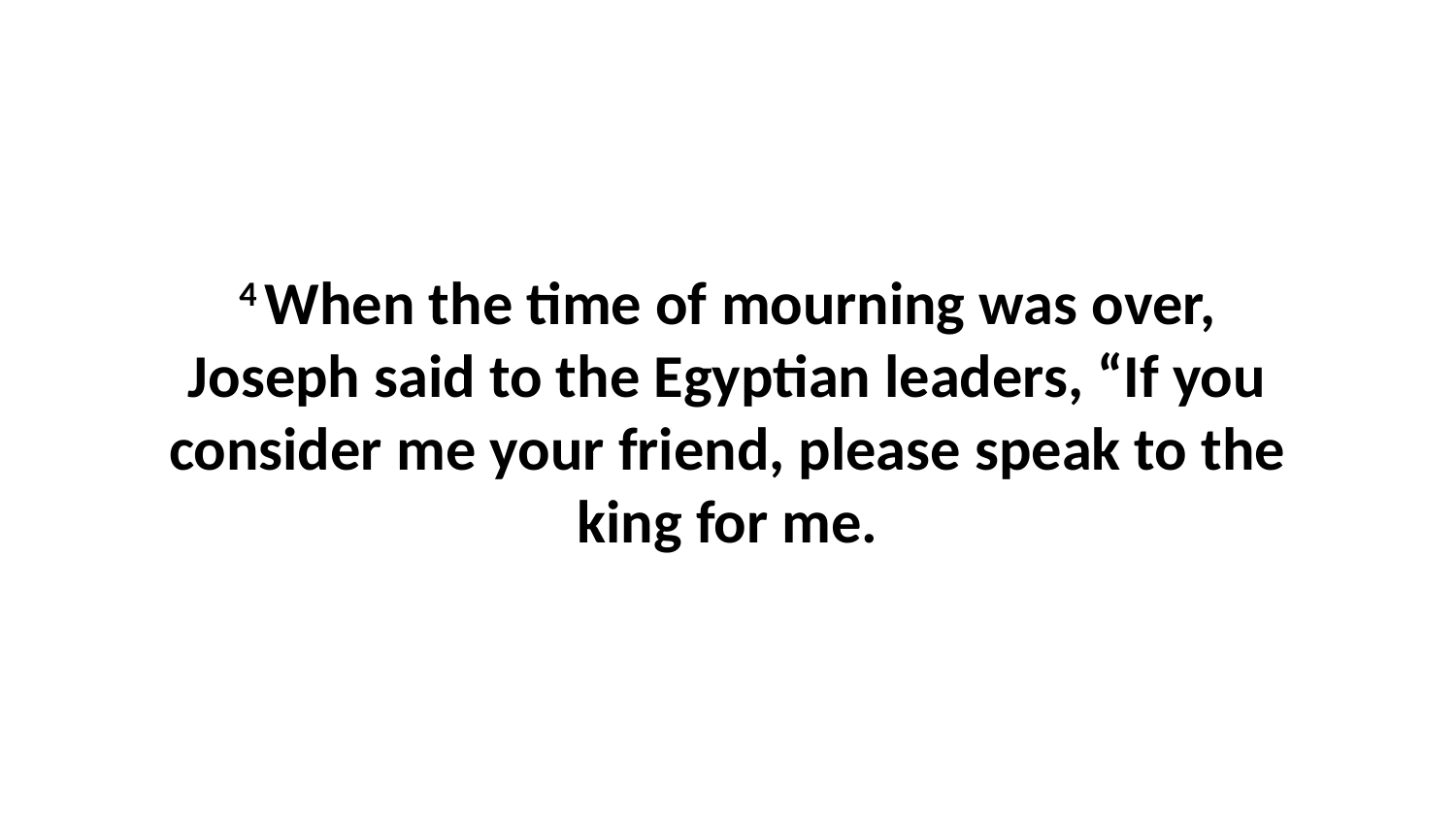

4 When the time of mourning was over, Joseph said to the Egyptian leaders, “If you consider me your friend, please speak to the king for me.